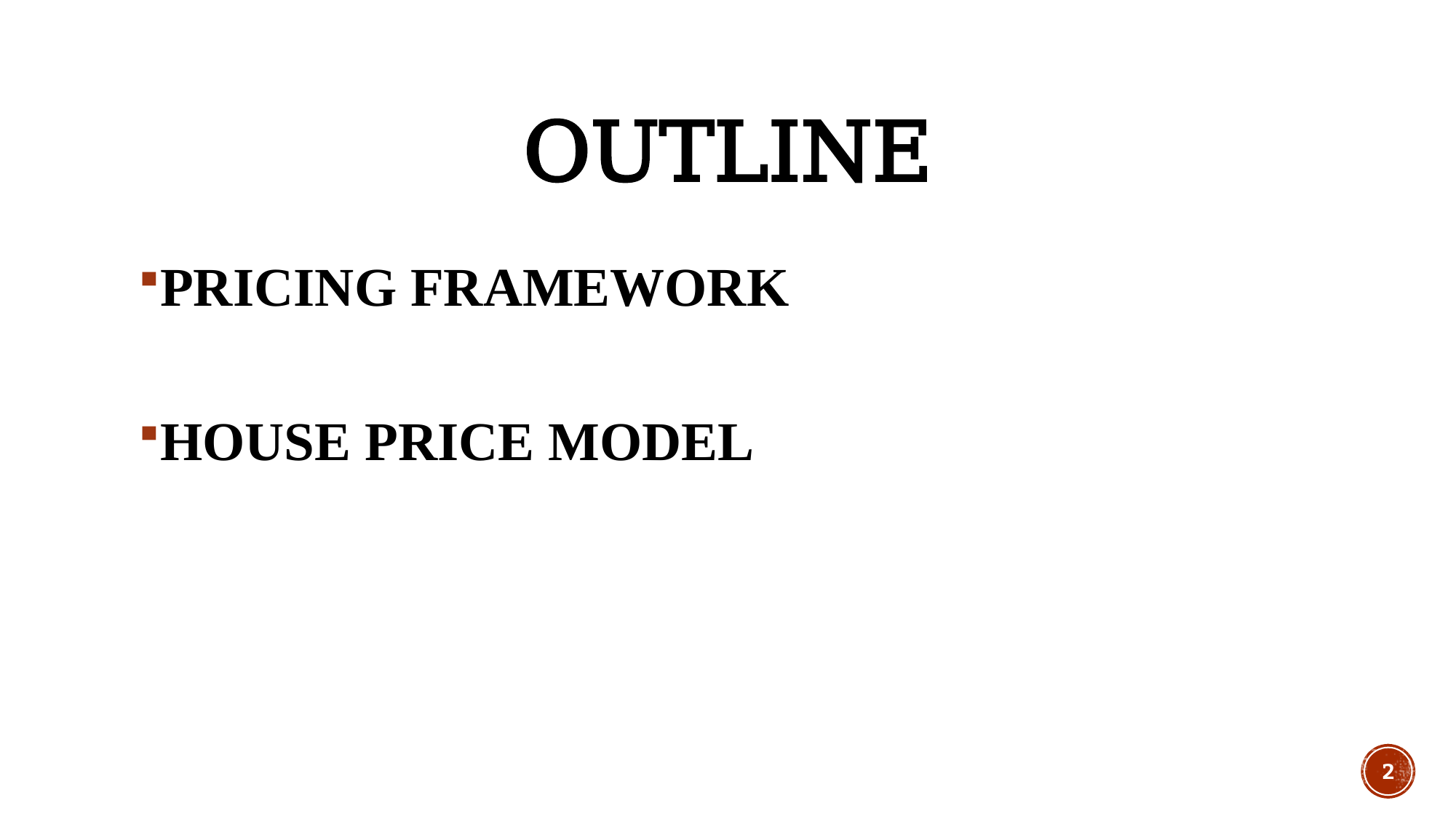

# OUTLINE
PRICING FRAMEWORK

HOUSE PRICE MODEL
2